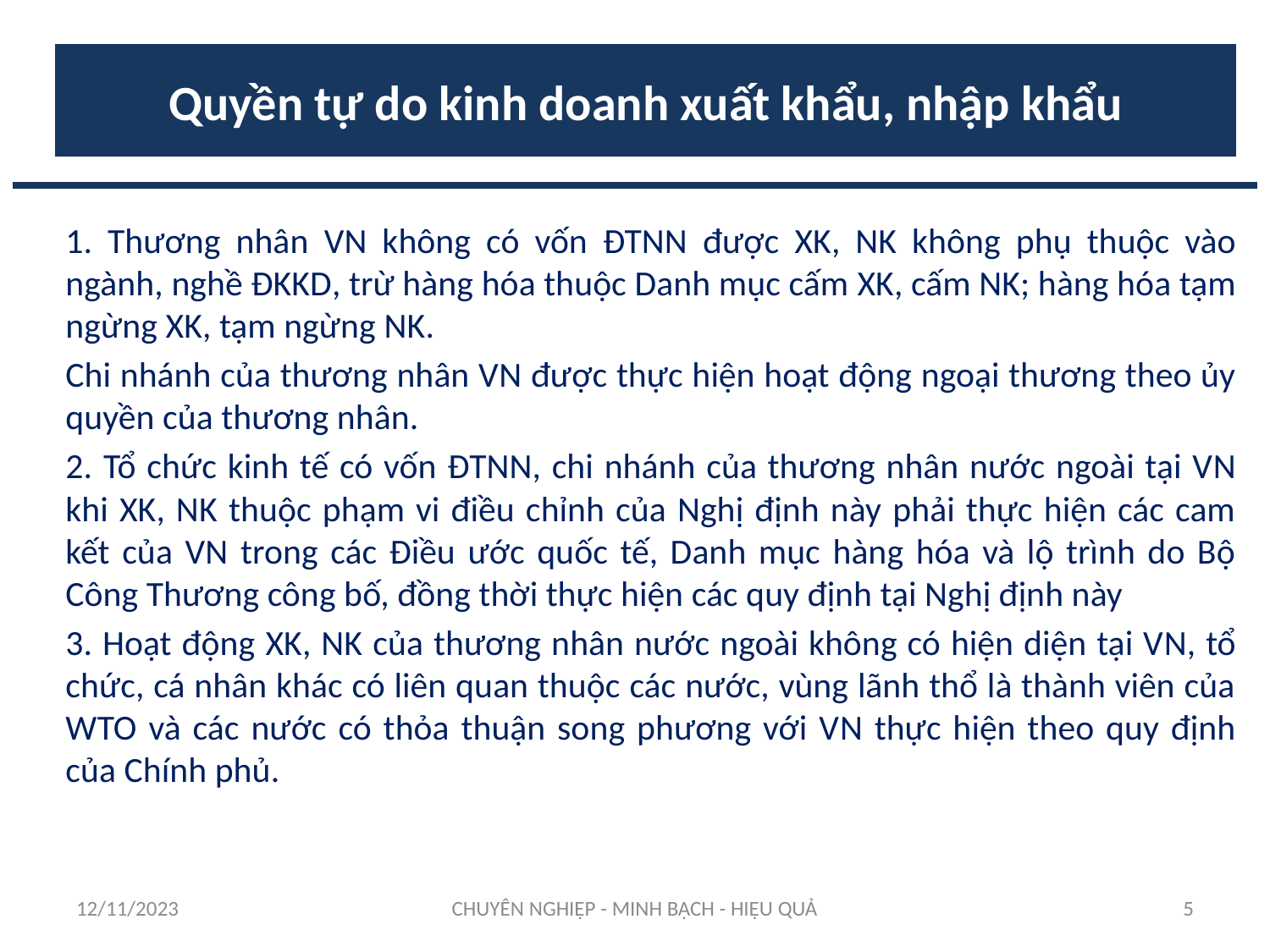

Quyền tự do kinh doanh xuất khẩu, nhập khẩu

1. Thương nhân VN không có vốn ĐTNN được XK, NK không phụ thuộc vào ngành, nghề ĐKKD, trừ hàng hóa thuộc Danh mục cấm XK, cấm NK; hàng hóa tạm ngừng XK, tạm ngừng NK.
Chi nhánh của thương nhân VN được thực hiện hoạt động ngoại thương theo ủy quyền của thương nhân.
2. Tổ chức kinh tế có vốn ĐTNN, chi nhánh của thương nhân nước ngoài tại VN khi XK, NK thuộc phạm vi điều chỉnh của Nghị định này phải thực hiện các cam kết của VN trong các Điều ước quốc tế, Danh mục hàng hóa và lộ trình do Bộ Công Thương công bố, đồng thời thực hiện các quy định tại Nghị định này
3. Hoạt động XK, NK của thương nhân nước ngoài không có hiện diện tại VN, tổ chức, cá nhân khác có liên quan thuộc các nước, vùng lãnh thổ là thành viên của WTO và các nước có thỏa thuận song phương với VN thực hiện theo quy định của Chính phủ.

12/11/2023
CHUYÊN NGHIỆP - MINH BẠCH - HIỆU QUẢ
5